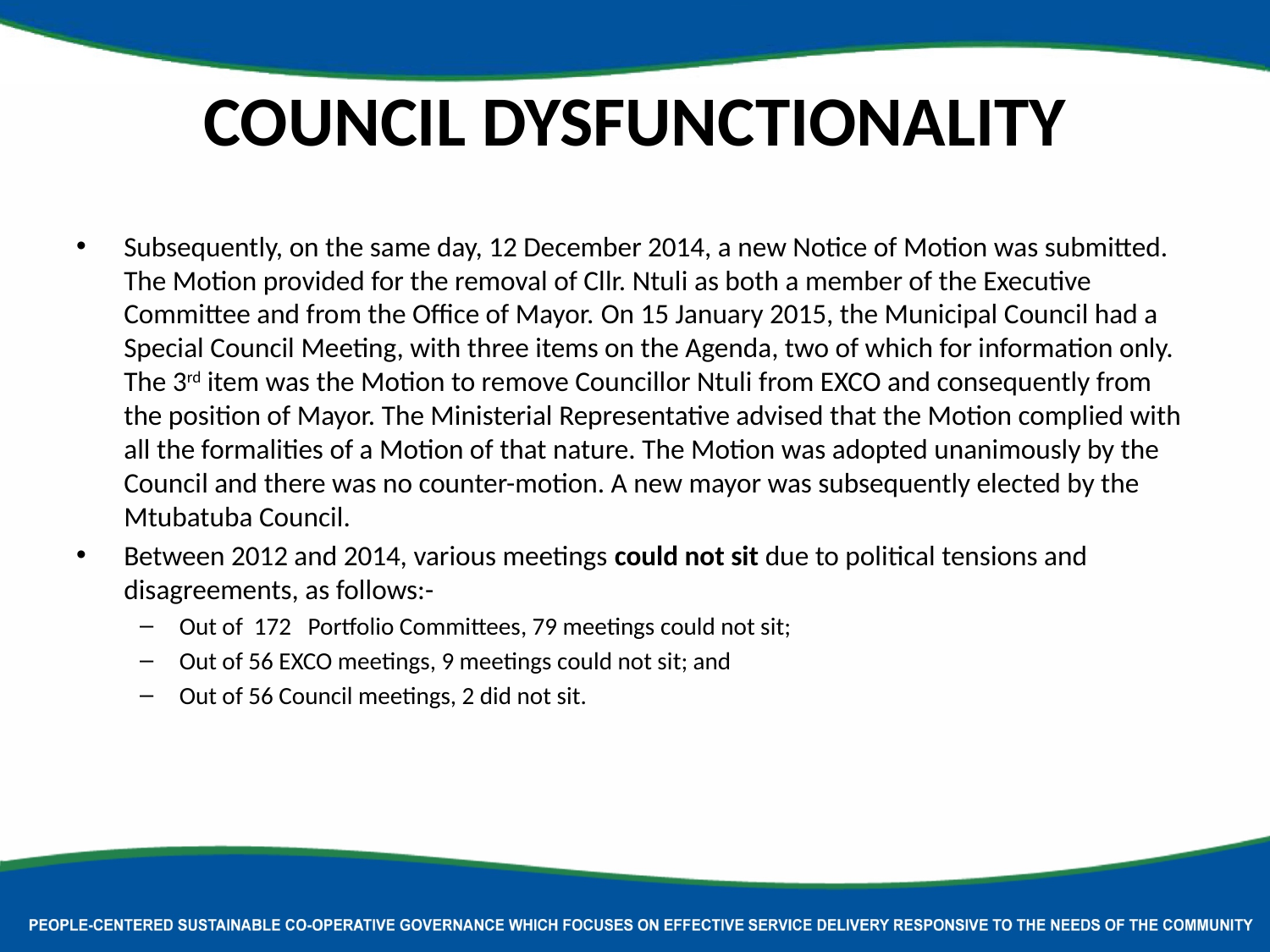

# Council dysfunctionality
Subsequently, on the same day, 12 December 2014, a new Notice of Motion was submitted. The Motion provided for the removal of Cllr. Ntuli as both a member of the Executive Committee and from the Office of Mayor. On 15 January 2015, the Municipal Council had a Special Council Meeting, with three items on the Agenda, two of which for information only. The 3rd item was the Motion to remove Councillor Ntuli from EXCO and consequently from the position of Mayor. The Ministerial Representative advised that the Motion complied with all the formalities of a Motion of that nature. The Motion was adopted unanimously by the Council and there was no counter-motion. A new mayor was subsequently elected by the Mtubatuba Council.
Between 2012 and 2014, various meetings could not sit due to political tensions and disagreements, as follows:-
Out of  172   Portfolio Committees, 79 meetings could not sit;
Out of 56 EXCO meetings, 9 meetings could not sit; and
Out of 56 Council meetings, 2 did not sit.